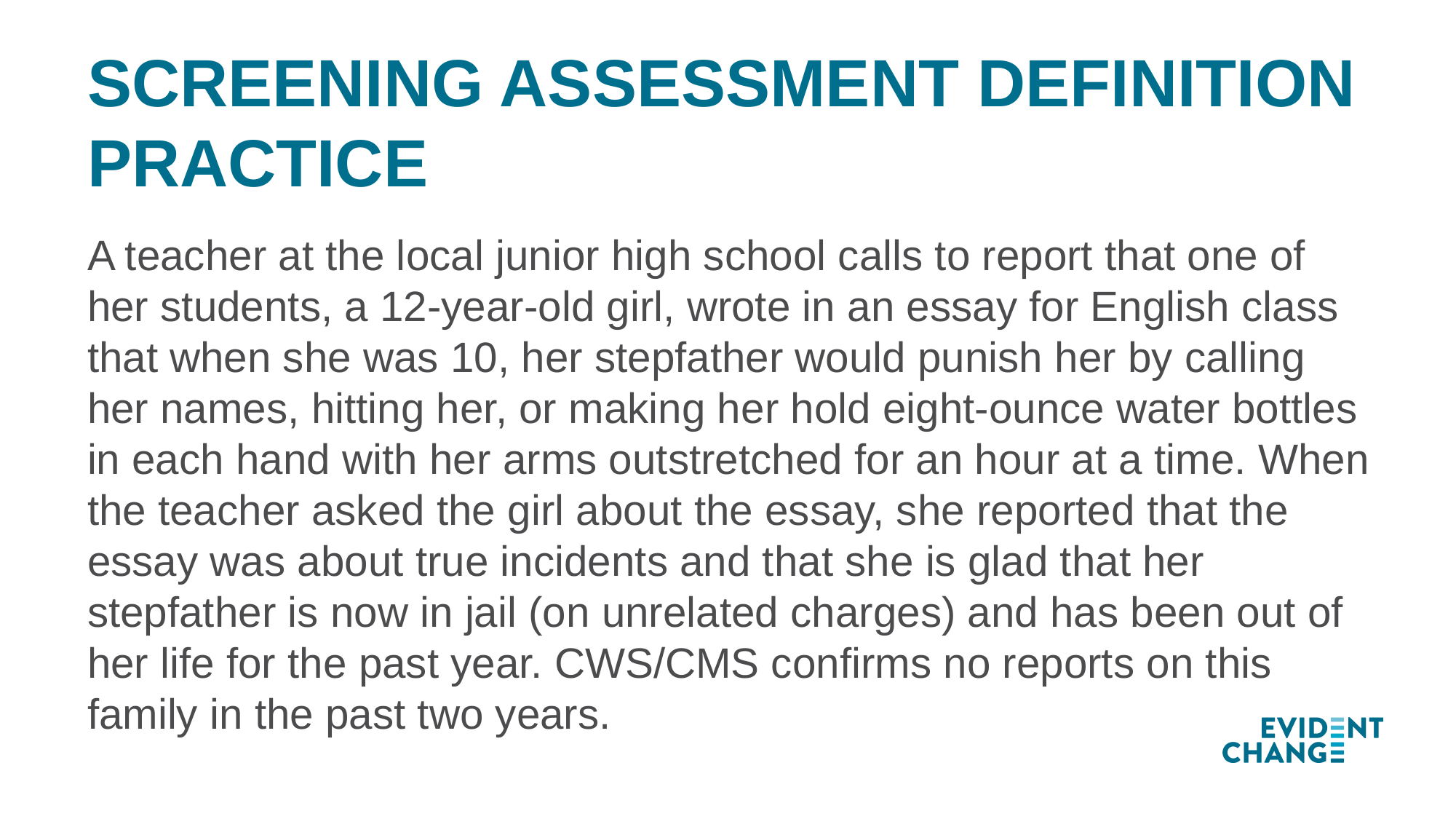

# Screening Assessment Definition Practice
A teacher at the local junior high school calls to report that one of her students, a 12-year-old girl, wrote in an essay for English class that when she was 10, her stepfather would punish her by calling her names, hitting her, or making her hold eight-ounce water bottles in each hand with her arms outstretched for an hour at a time. When the teacher asked the girl about the essay, she reported that the essay was about true incidents and that she is glad that her stepfather is now in jail (on unrelated charges) and has been out of her life for the past year. CWS/CMS confirms no reports on this family in the past two years.